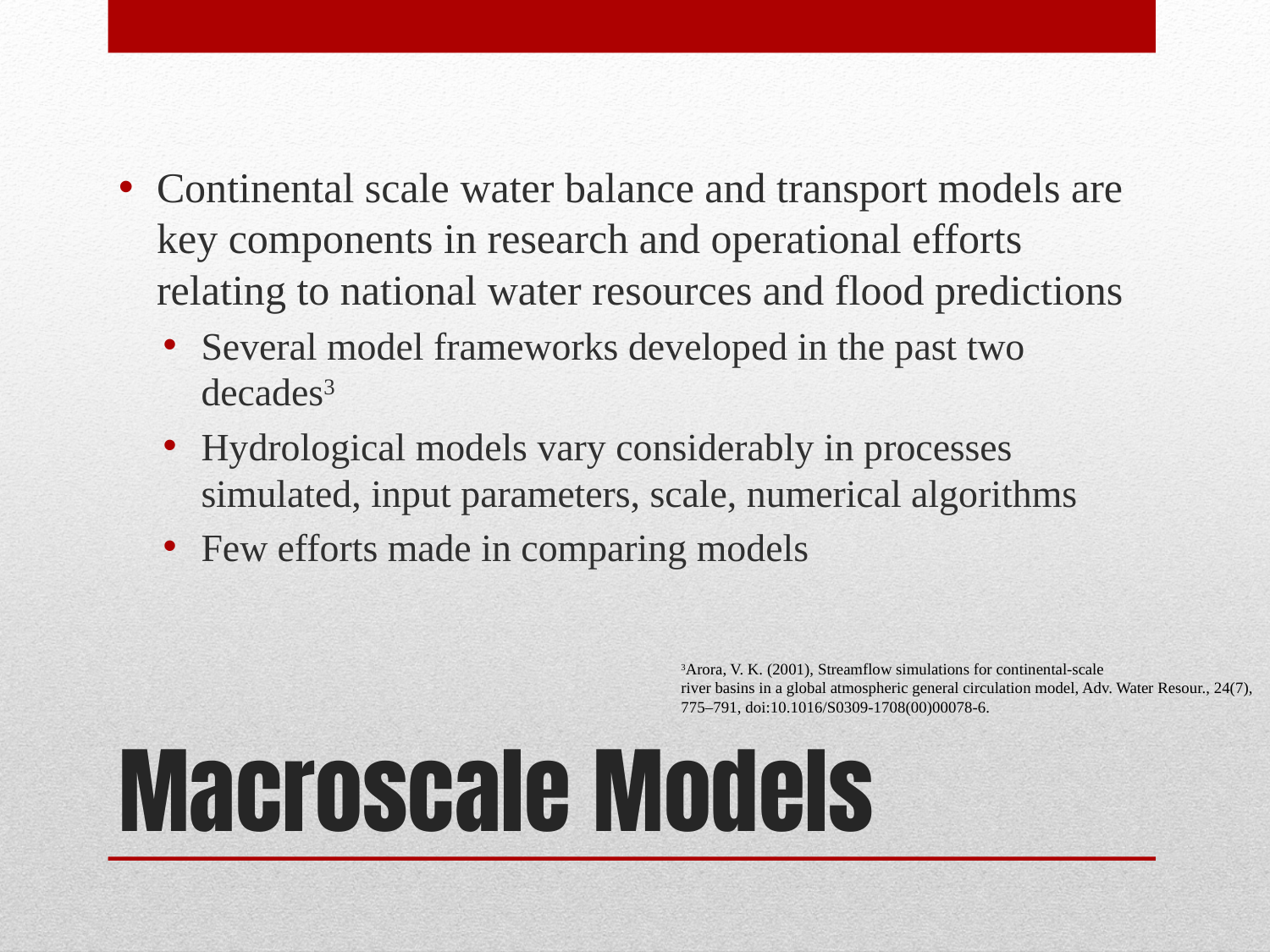

Continental scale water balance and transport models are key components in research and operational efforts relating to national water resources and flood predictions
Several model frameworks developed in the past two decades3
Hydrological models vary considerably in processes simulated, input parameters, scale, numerical algorithms
Few efforts made in comparing models
# Macroscale Models
3Arora, V. K. (2001), Streamflow simulations for continental-scale
river basins in a global atmospheric general circulation model, Adv. Water Resour., 24(7),
775–791, doi:10.1016/S0309-1708(00)00078-6.